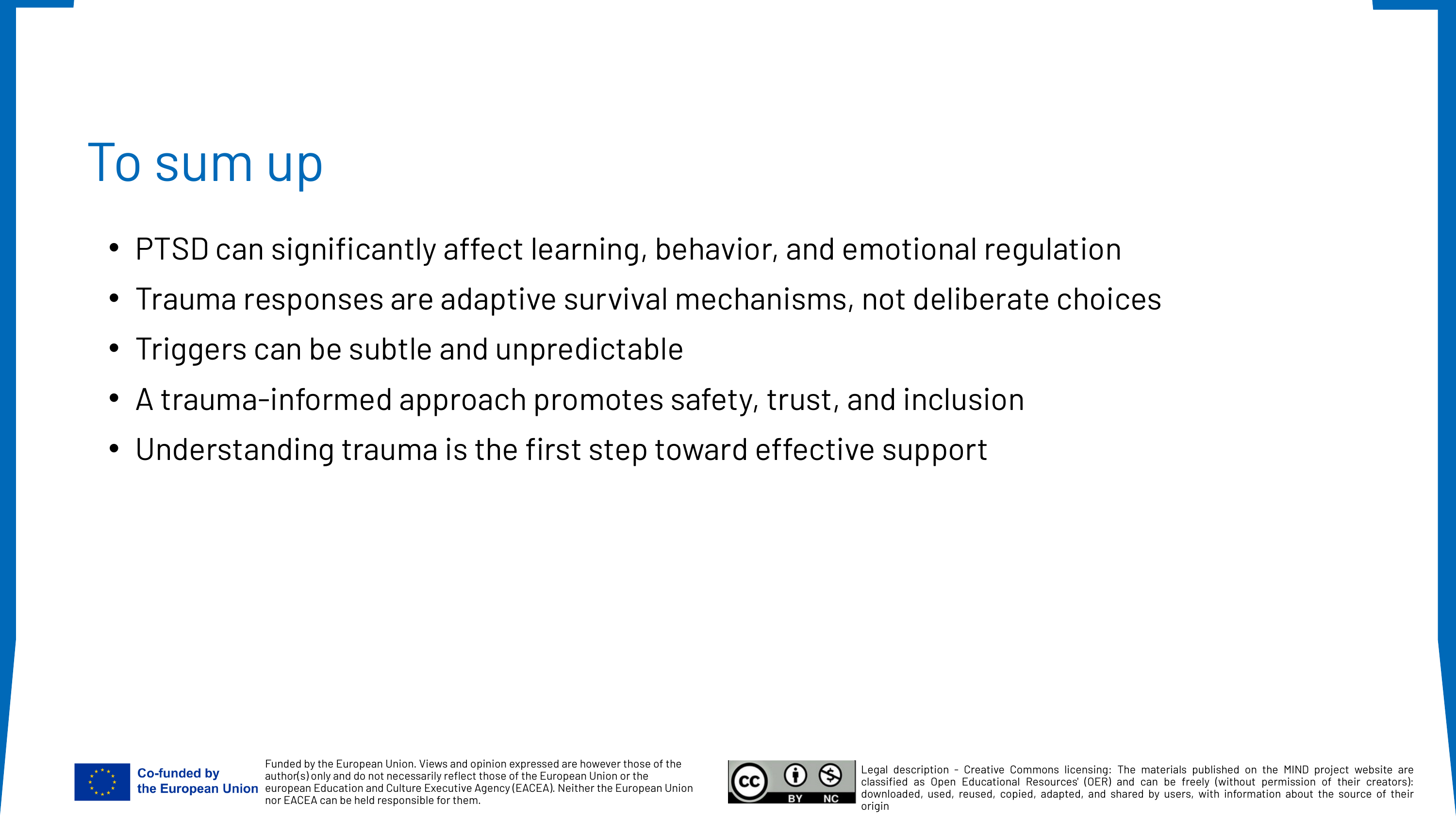

To sum up
PTSD can significantly affect learning, behavior, and emotional regulation
Trauma responses are adaptive survival mechanisms, not deliberate choices
Triggers can be subtle and unpredictable
A trauma-informed approach promotes safety, trust, and inclusion
Understanding trauma is the first step toward effective support
Funded by the European Union. Views and opinion expressed are however those of the
author(s) only and do not necessarily reflect those of the European Union or the
european Education and Culture Executive Agency (EACEA). Neither the European Union
nor EACEA can be held responsible for them.

Legal description - Creative Commons licensing: The materials published on the MIND project website are classified as Open Educational Resources' (OER) and can be freely (without permission of their creators): downloaded, used, reused, copied, adapted, and shared by users, with information about the source of their origin